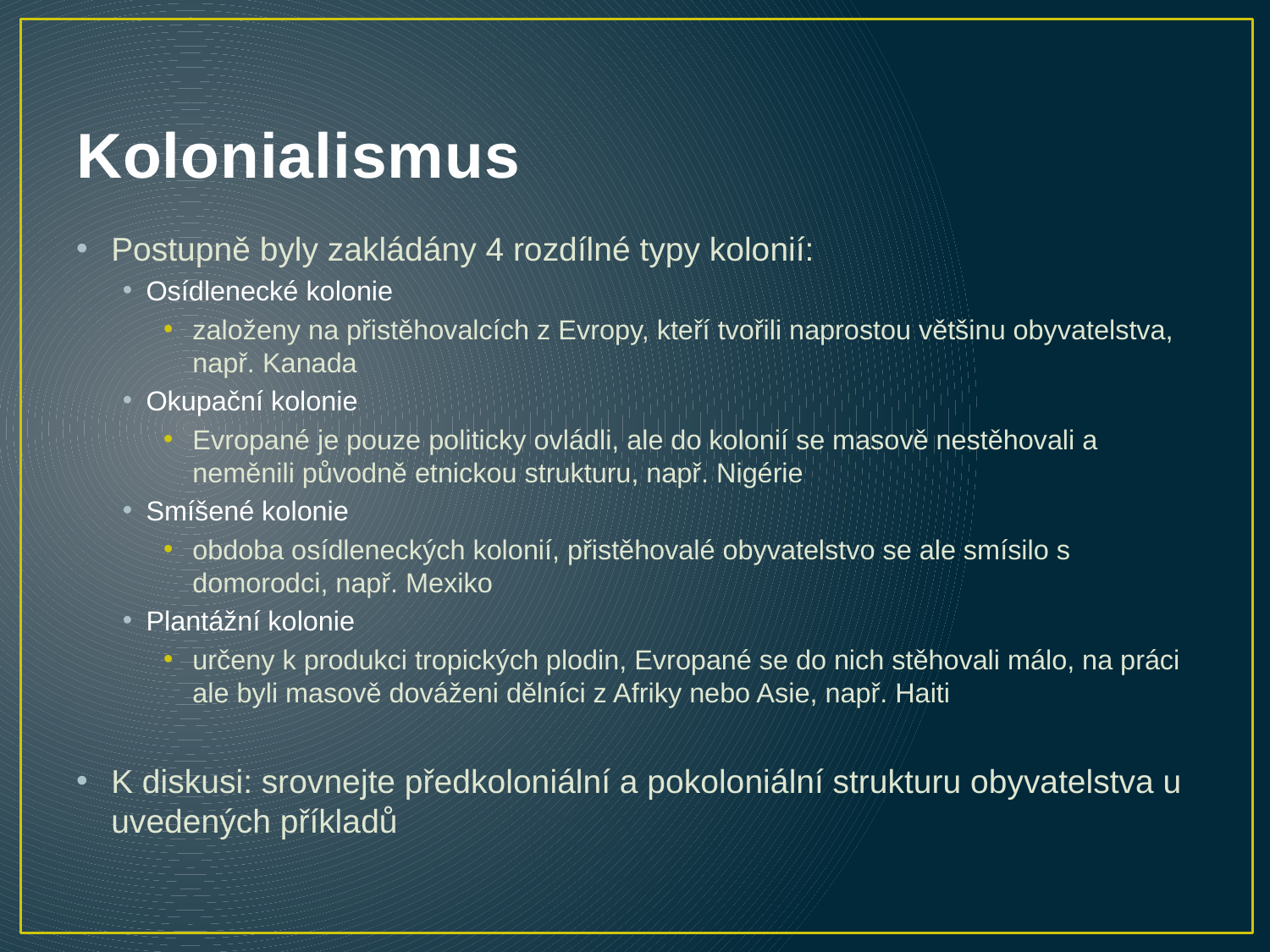

# Kolonialismus
Postupně byly zakládány 4 rozdílné typy kolonií:
Osídlenecké kolonie
založeny na přistěhovalcích z Evropy, kteří tvořili naprostou většinu obyvatelstva, např. Kanada
Okupační kolonie
Evropané je pouze politicky ovládli, ale do kolonií se masově nestěhovali a neměnili původně etnickou strukturu, např. Nigérie
Smíšené kolonie
obdoba osídleneckých kolonií, přistěhovalé obyvatelstvo se ale smísilo s domorodci, např. Mexiko
Plantážní kolonie
určeny k produkci tropických plodin, Evropané se do nich stěhovali málo, na práci ale byli masově dováženi dělníci z Afriky nebo Asie, např. Haiti

K diskusi: srovnejte předkoloniální a pokoloniální strukturu obyvatelstva u uvedených příkladů